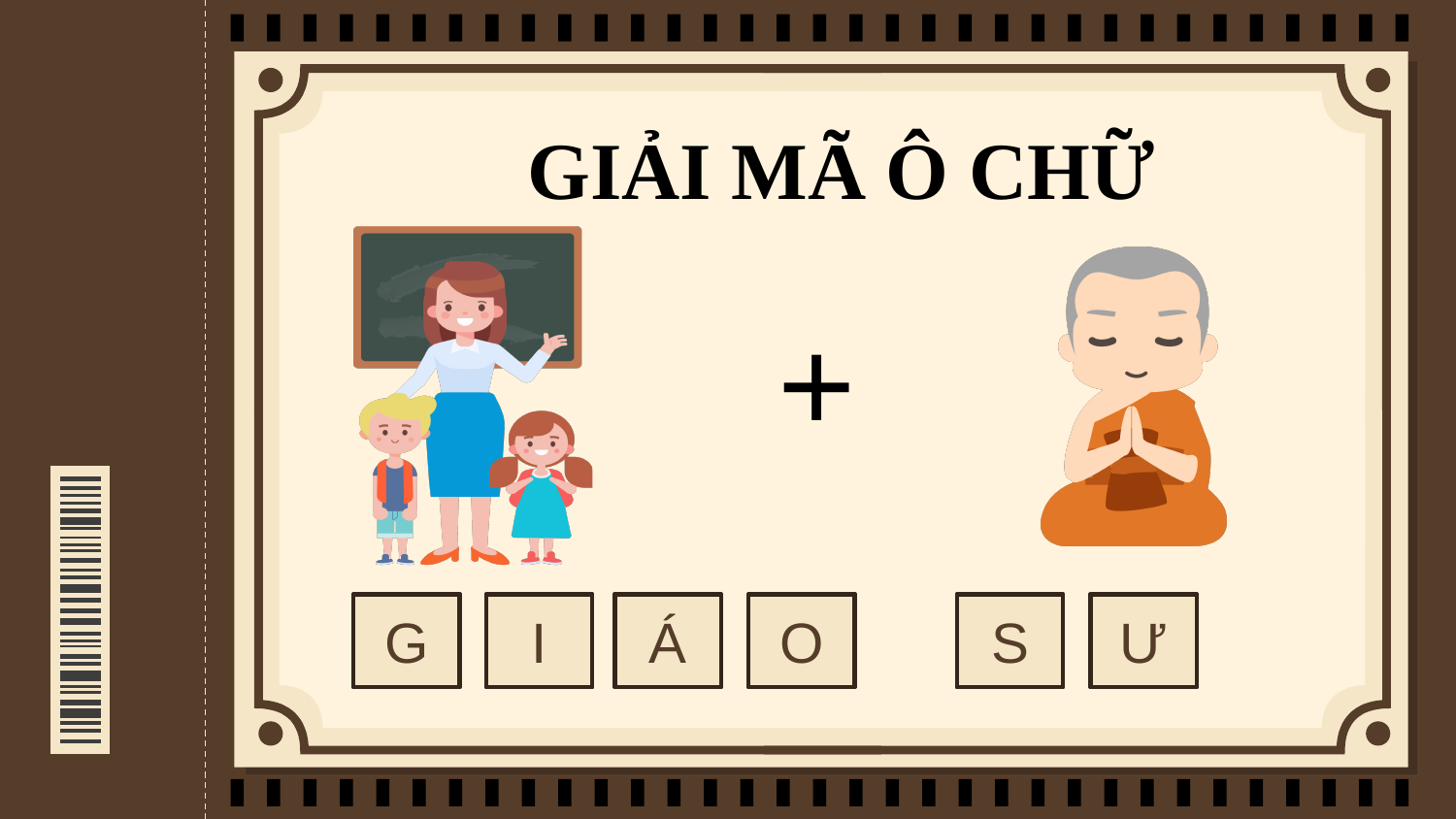

GIẢI MÃ Ô CHỮ

+

Ư

O

S

I

Á

G